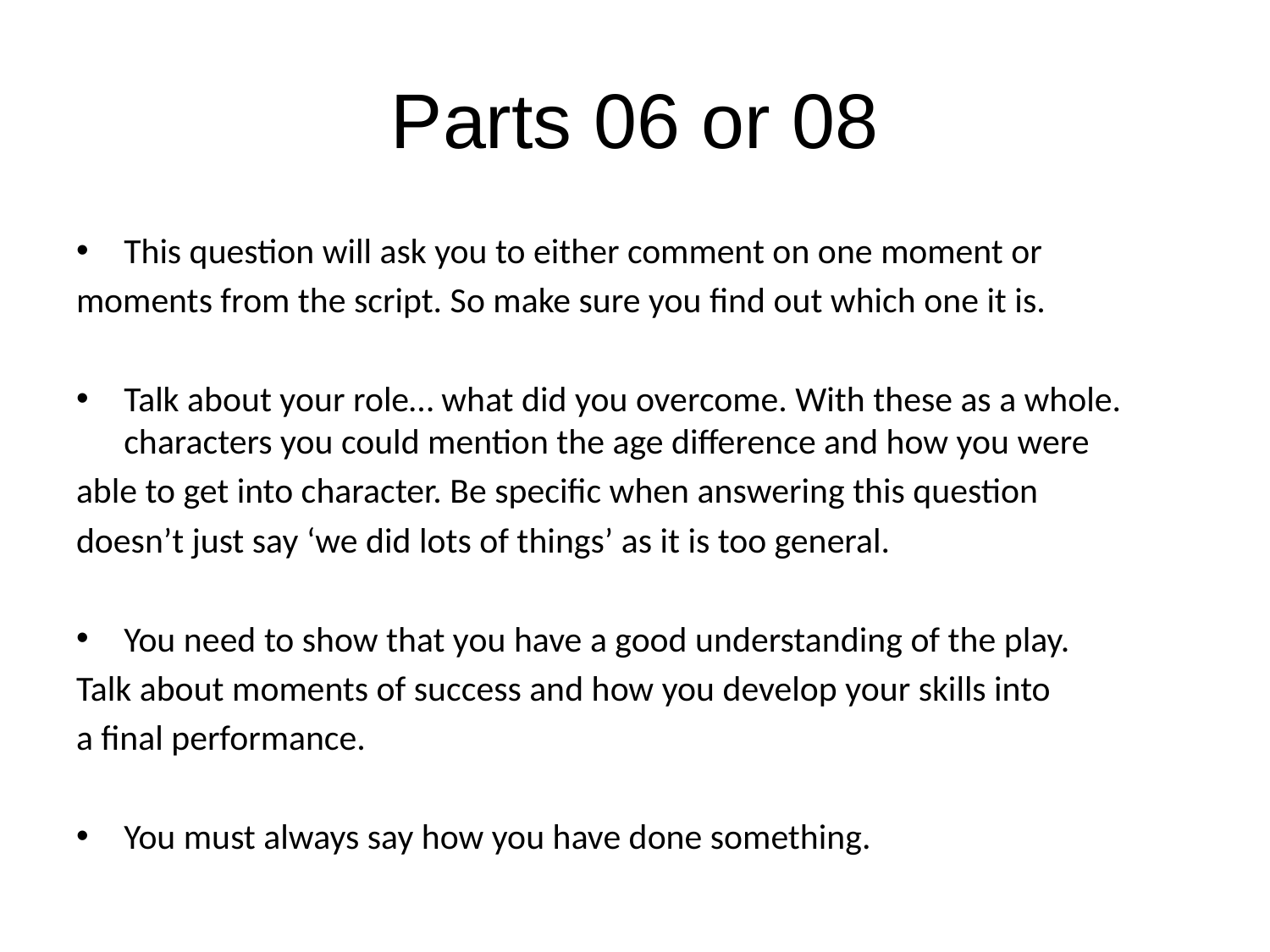

# Parts 06 or 08
This question will ask you to either comment on one moment or
moments from the script. So make sure you find out which one it is.

Talk about your role… what did you overcome. With these as a whole. characters you could mention the age difference and how you were
able to get into character. Be specific when answering this question
doesn’t just say ‘we did lots of things’ as it is too general.

You need to show that you have a good understanding of the play.
Talk about moments of success and how you develop your skills into
a final performance.

You must always say how you have done something.